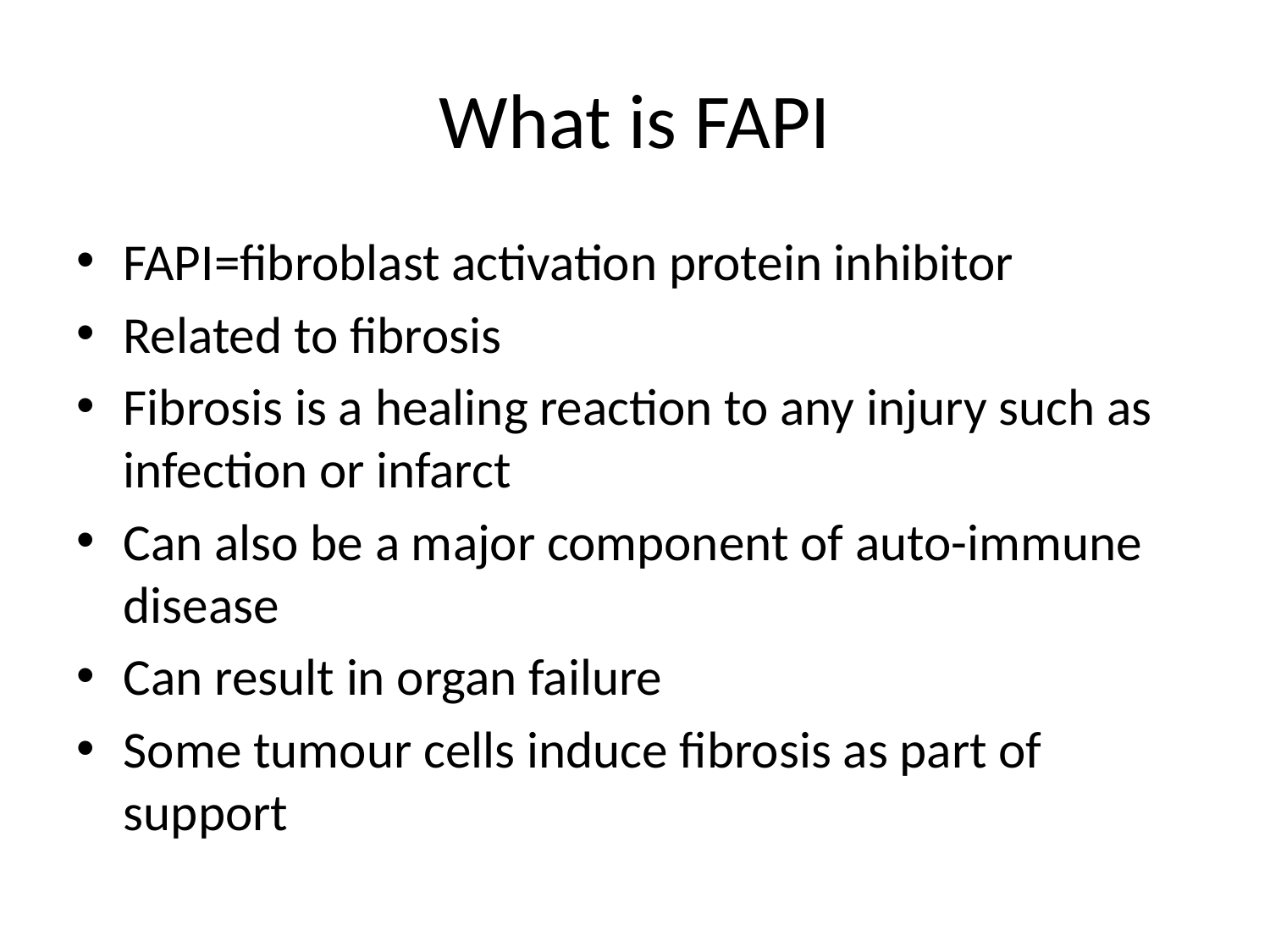

# What is FAPI
FAPI=fibroblast activation protein inhibitor
Related to fibrosis
Fibrosis is a healing reaction to any injury such as infection or infarct
Can also be a major component of auto-immune disease
Can result in organ failure
Some tumour cells induce fibrosis as part of support